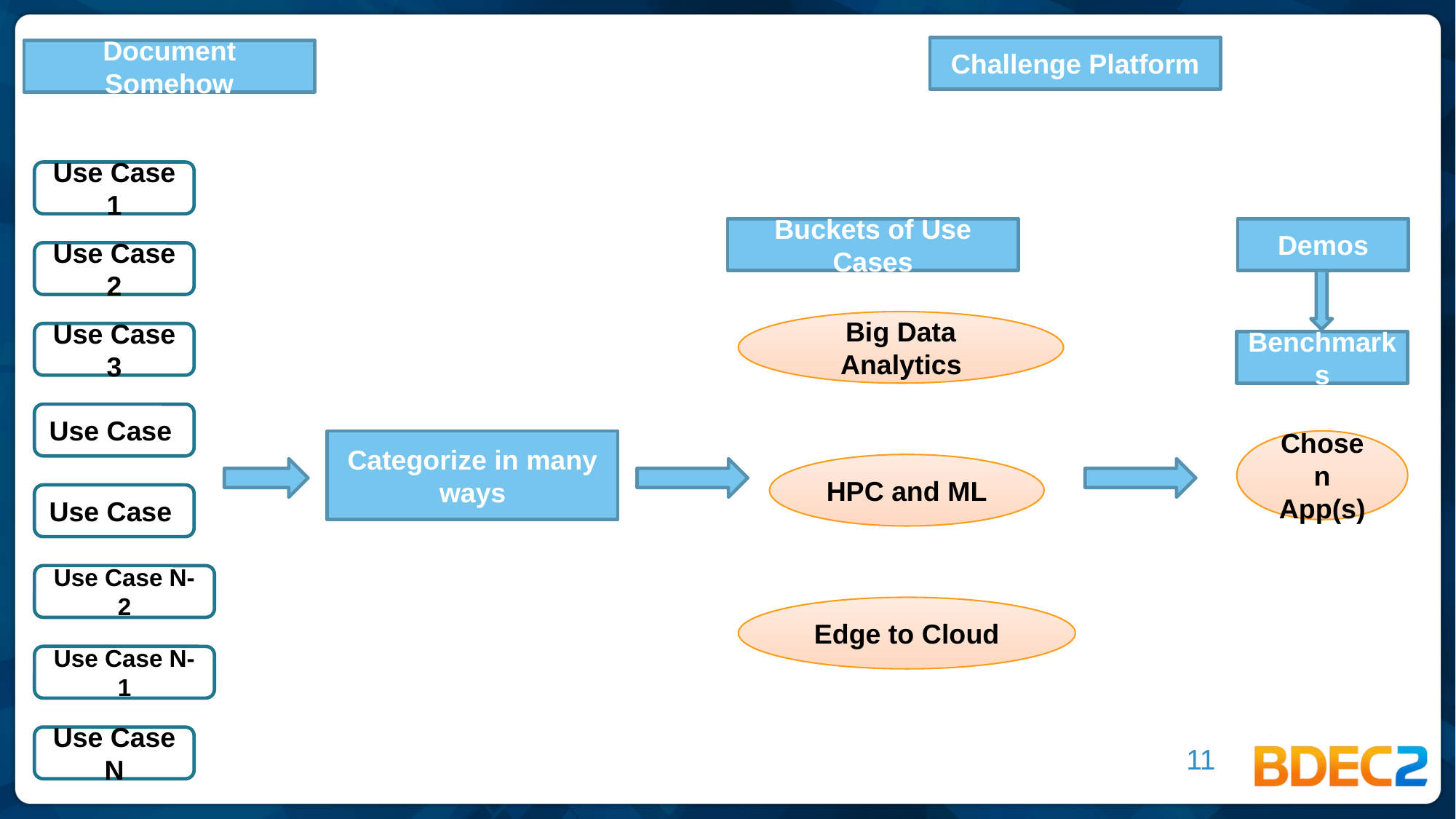

Challenge Platform
Document Somehow
Use Case 1
Buckets of Use Cases
Demos
Use Case 2

Big Data Analytics
Use Case 3
Benchmarks
Use Case
Categorize in many ways
Chosen App(s)
HPC and ML

Use Case
Use Case N-2
Edge to Cloud
Use Case N-1
Use Case N
11